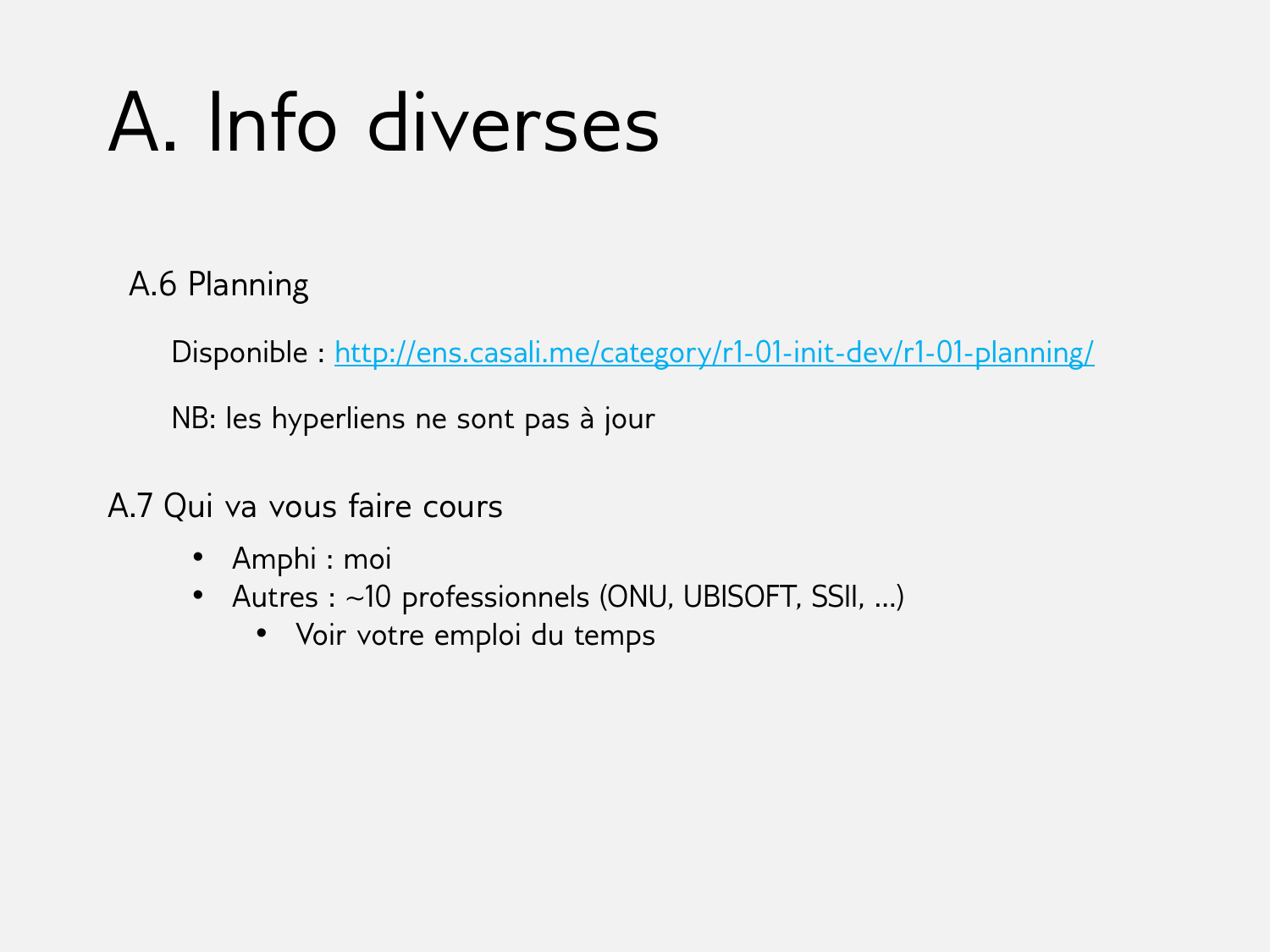

A. Info diverses
A.6 Planning
Disponible : http://ens.casali.me/category/r1-01-init-dev/r1-01-planning/
NB: les hyperliens ne sont pas à jour
A.7 Qui va vous faire cours
Amphi : moi
Autres : ~10 professionnels (ONU, UBISOFT, SSII, …)
Voir votre emploi du temps